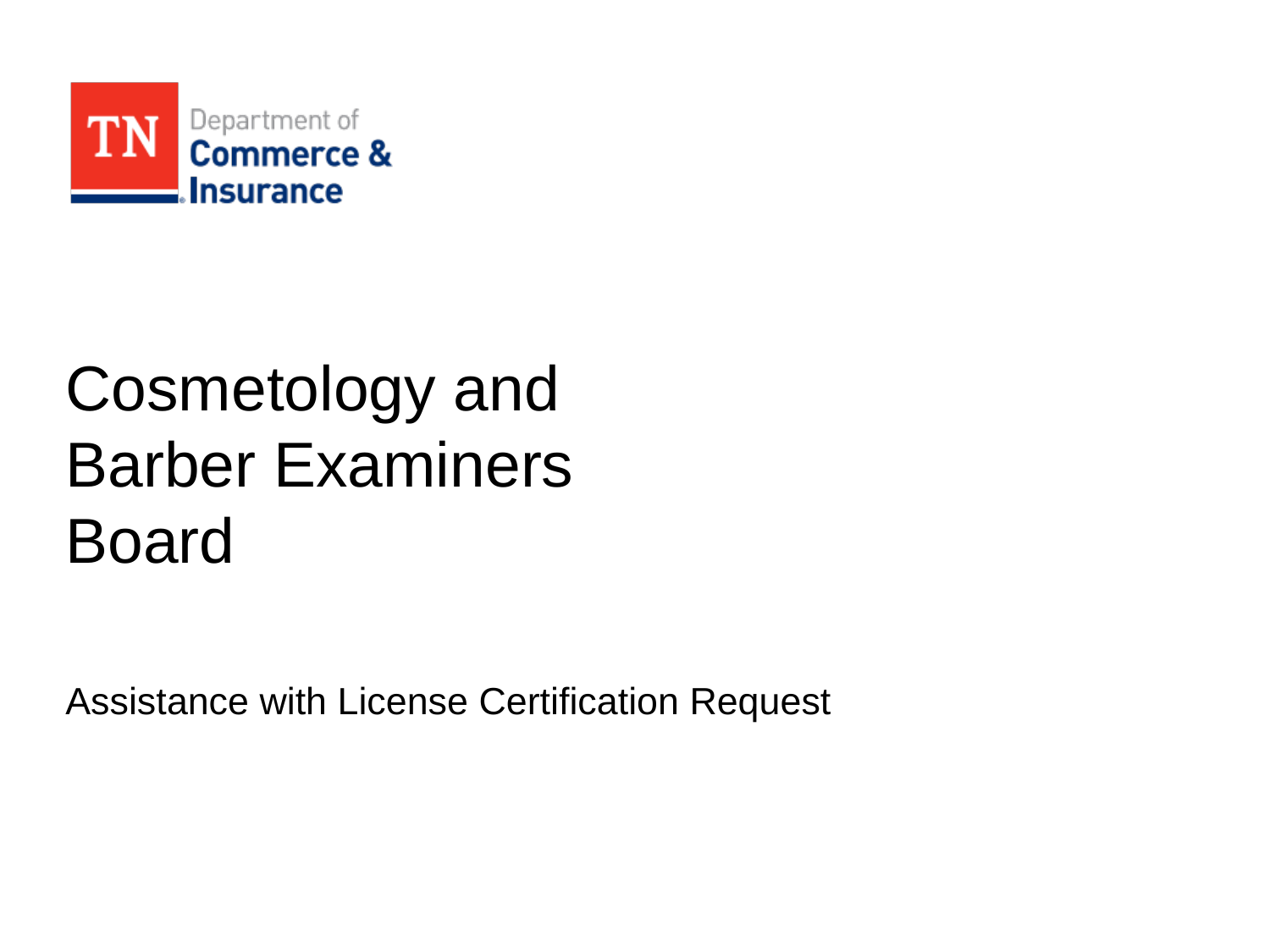

# Cosmetology and Barber Examiners Board

Assistance with License Certification Request